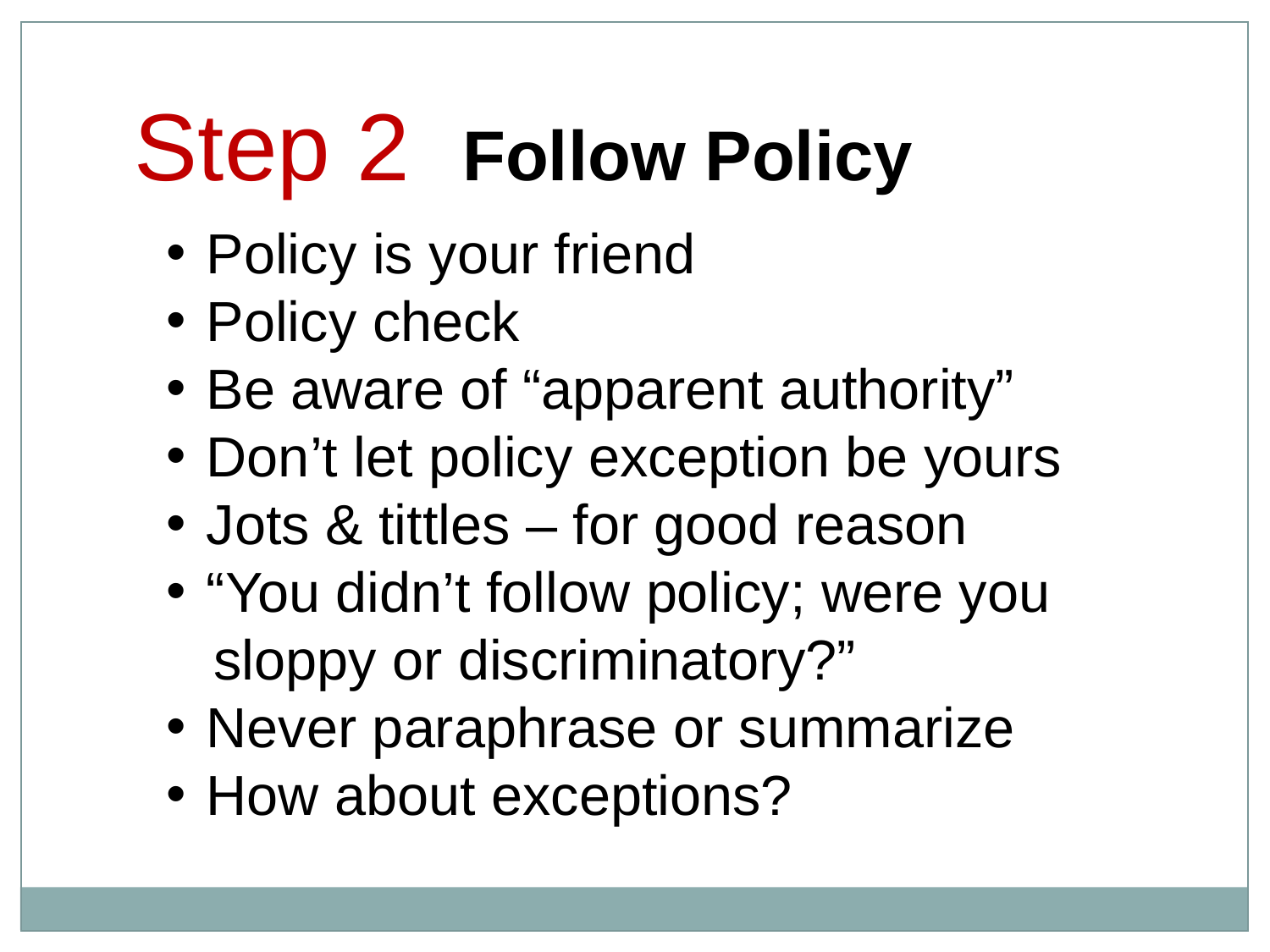

Step 2  Follow Policy
Policy is your friend
Policy check
Be aware of “apparent authority”
Don’t let policy exception be yours
Jots & tittles – for good reason
“You didn’t follow policy; were you
   sloppy or discriminatory?”
Never paraphrase or summarize
How about exceptions?